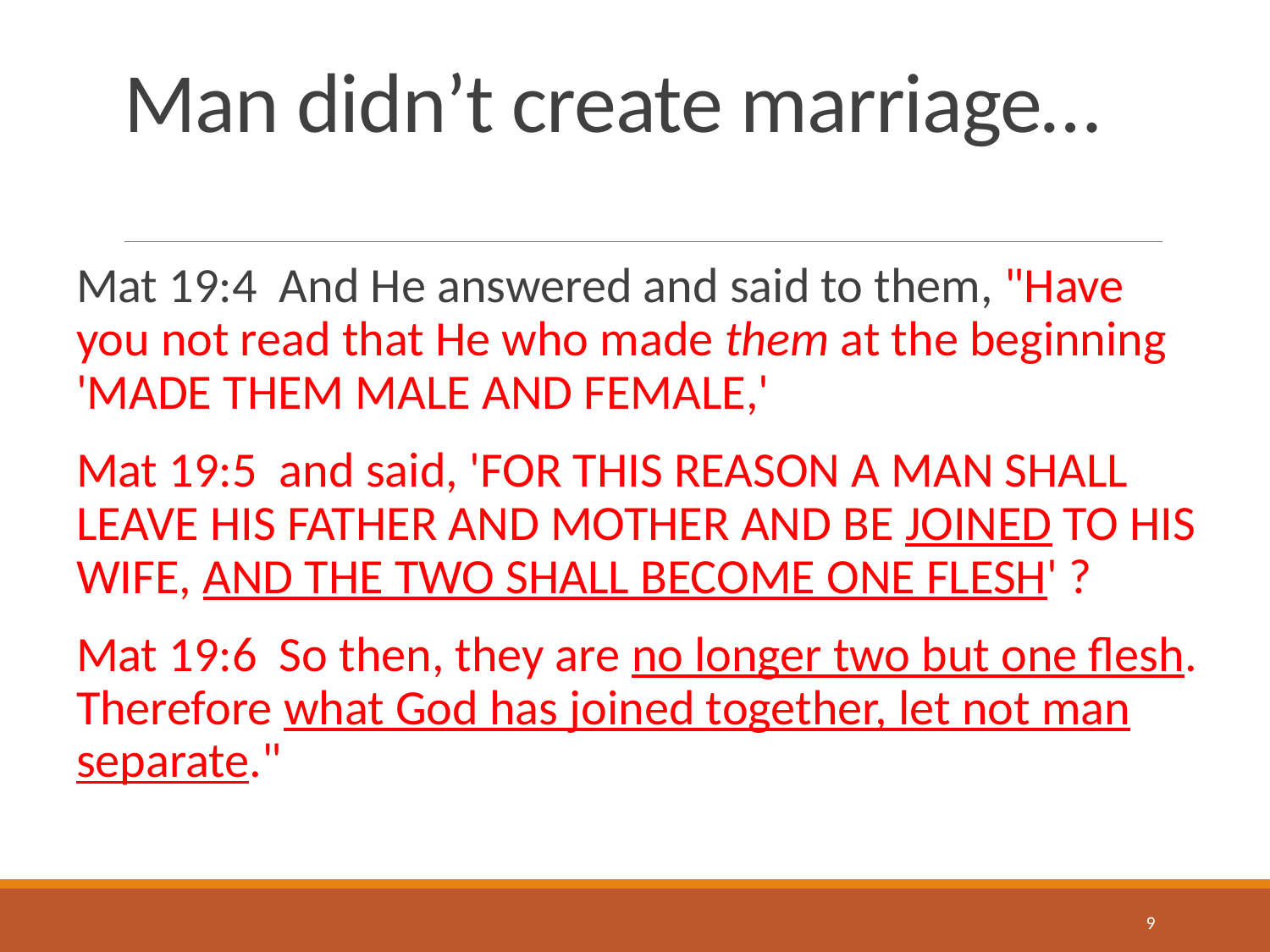

# Man didn’t create marriage…
Mat 19:4  And He answered and said to them, "Have you not read that He who made them at the beginning 'MADE THEM MALE AND FEMALE,'
Mat 19:5  and said, 'FOR THIS REASON A MAN SHALL LEAVE HIS FATHER AND MOTHER AND BE JOINED TO HIS WIFE, AND THE TWO SHALL BECOME ONE FLESH' ?
Mat 19:6  So then, they are no longer two but one flesh. Therefore what God has joined together, let not man separate."

9